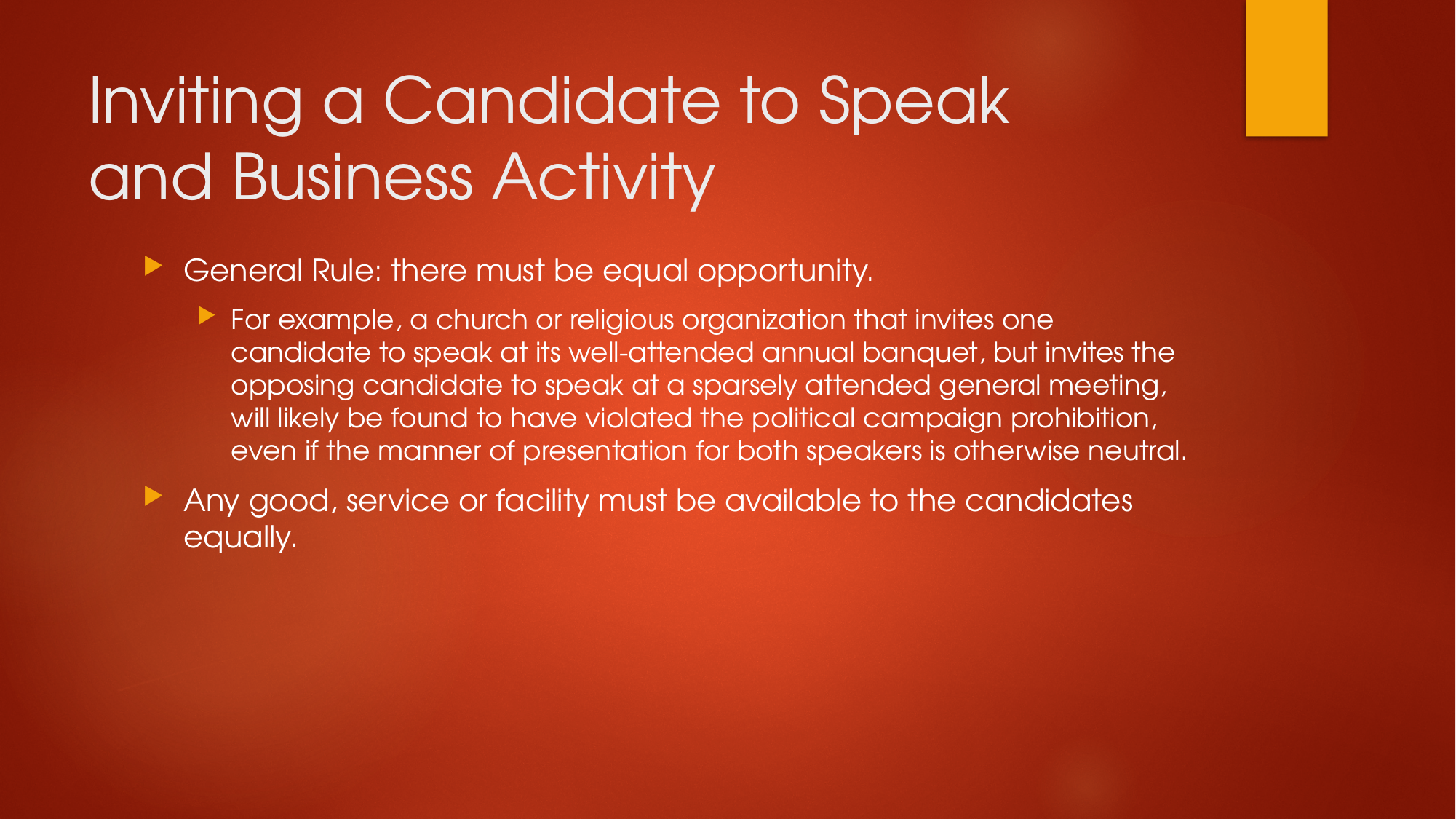

# Inviting a Candidate to Speak and Business Activity
General Rule: there must be equal opportunity.
For exam­ple, a church or religious organization that invites one candidate to speak at its well-attended annual banquet, but invites the opposing candidate to speak at a sparsely attended general meeting, will likely be found to have violated the political campaign prohibition, even if the manner of presentation for both speakers is oth­erwise neutral.
Any good, service or facility must be available to the candidates equally.